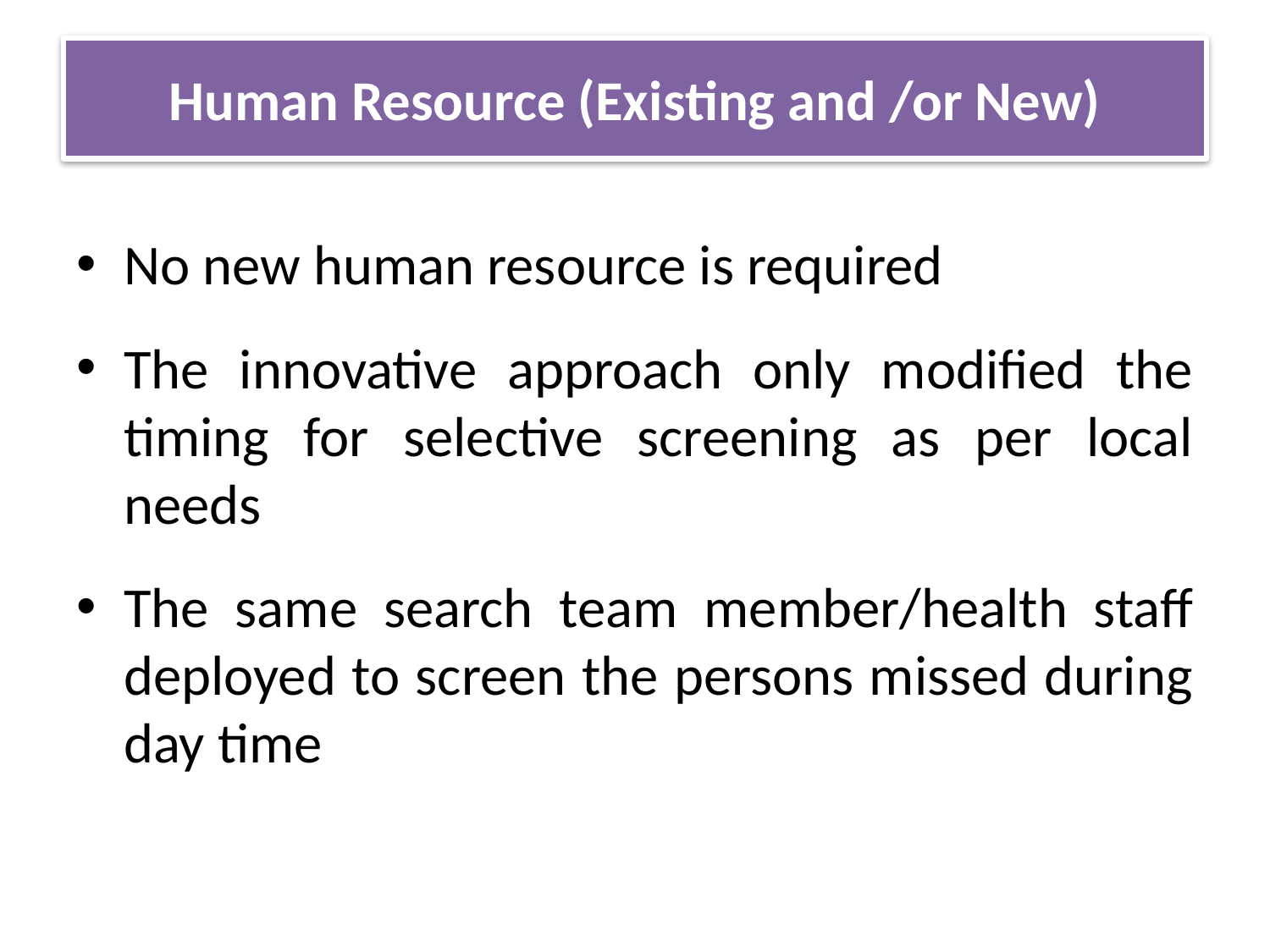

# Human Resource (Existing and /or New)
No new human resource is required

The innovative approach only modified the timing for selective screening as per local needs

The same search team member/health staff deployed to screen the persons missed during day time